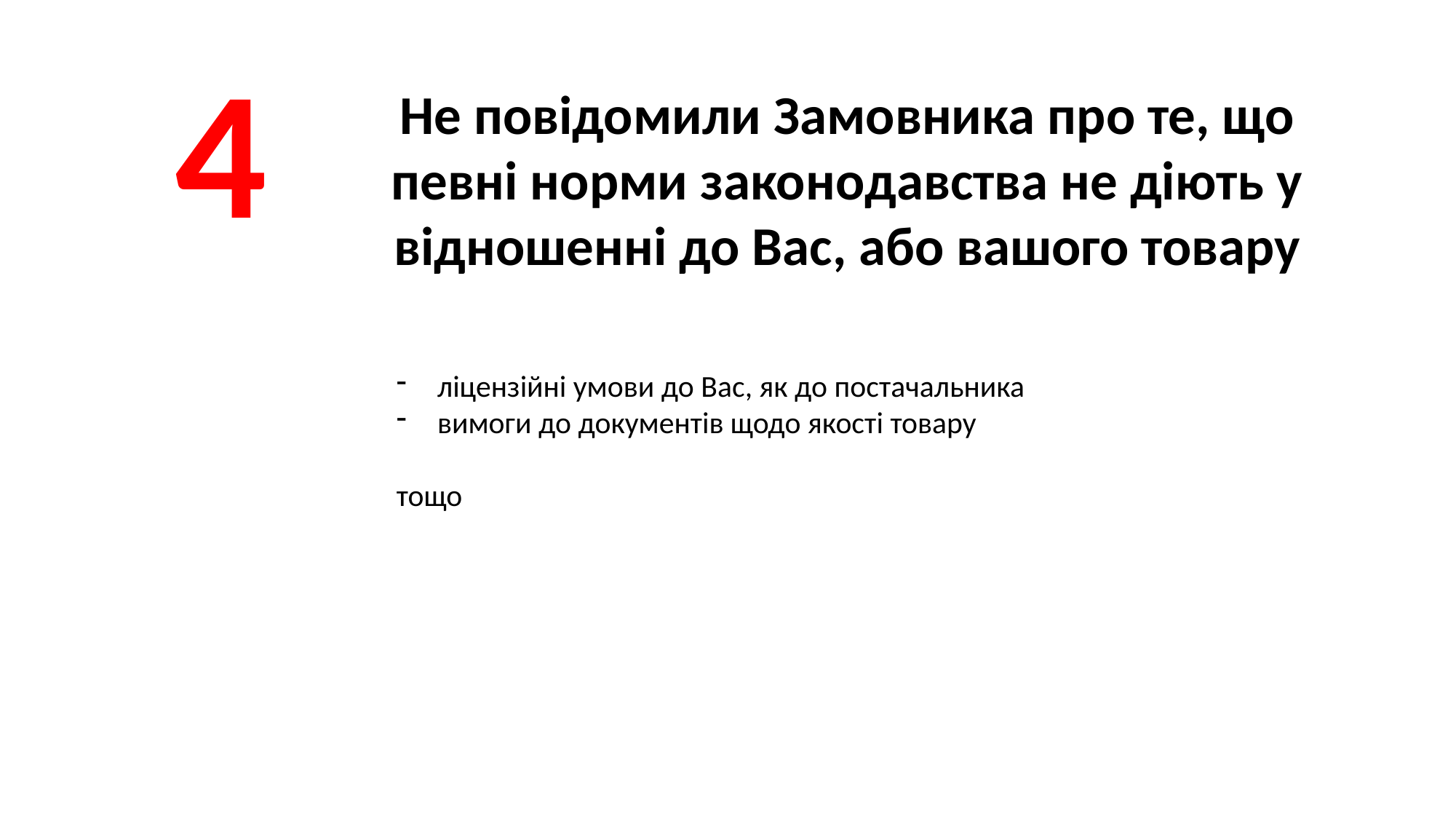

4
Не повідомили Замовника про те, що певні норми законодавства не діють у відношенні до Вас, або вашого товару
ліцензійні умови до Вас, як до постачальника
вимоги до документів щодо якості товару

тощо